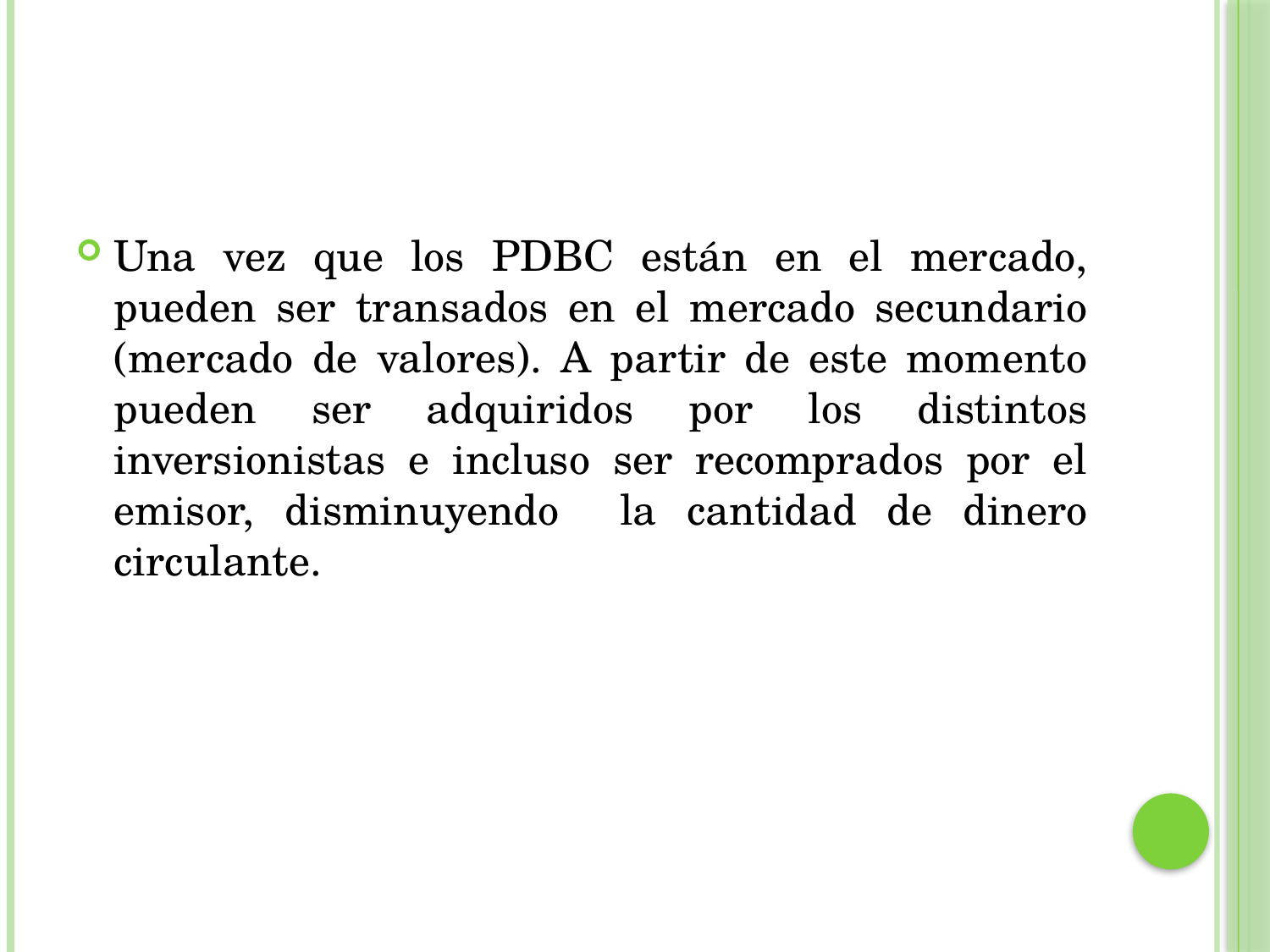

Una vez que los PDBC están en el mercado, pueden ser transados en el mercado secundario (mercado de valores). A partir de este momento pueden ser adquiridos por los distintos inversionistas e incluso ser recomprados por el emisor, disminuyendo  la cantidad de dinero circulante.